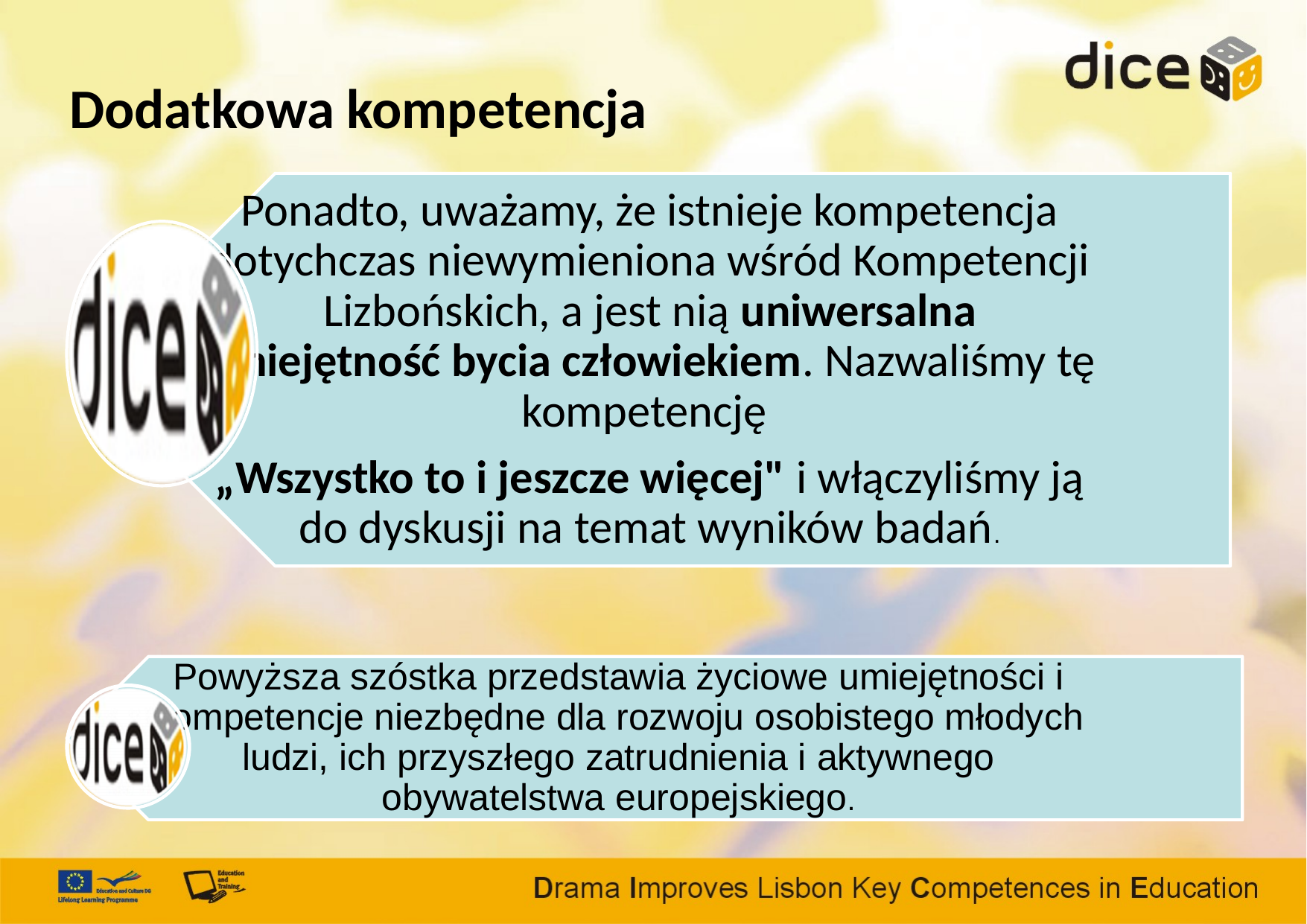

# Dodatkowa kompetencja
Ponadto, uważamy, że istnieje kompetencja dotychczas niewymieniona wśród Kompetencji Lizbońskich, a jest nią uniwersalna umiejętność bycia człowiekiem. Nazwaliśmy tę kompetencję
„Wszystko to i jeszcze więcej" i włączyliśmy ją do dyskusji na temat wyników badań.
Powyższa szóstka przedstawia życiowe umiejętności i kompetencje niezbędne dla rozwoju osobistego młodych ludzi, ich przyszłego zatrudnienia i aktywnego obywatelstwa europejskiego.